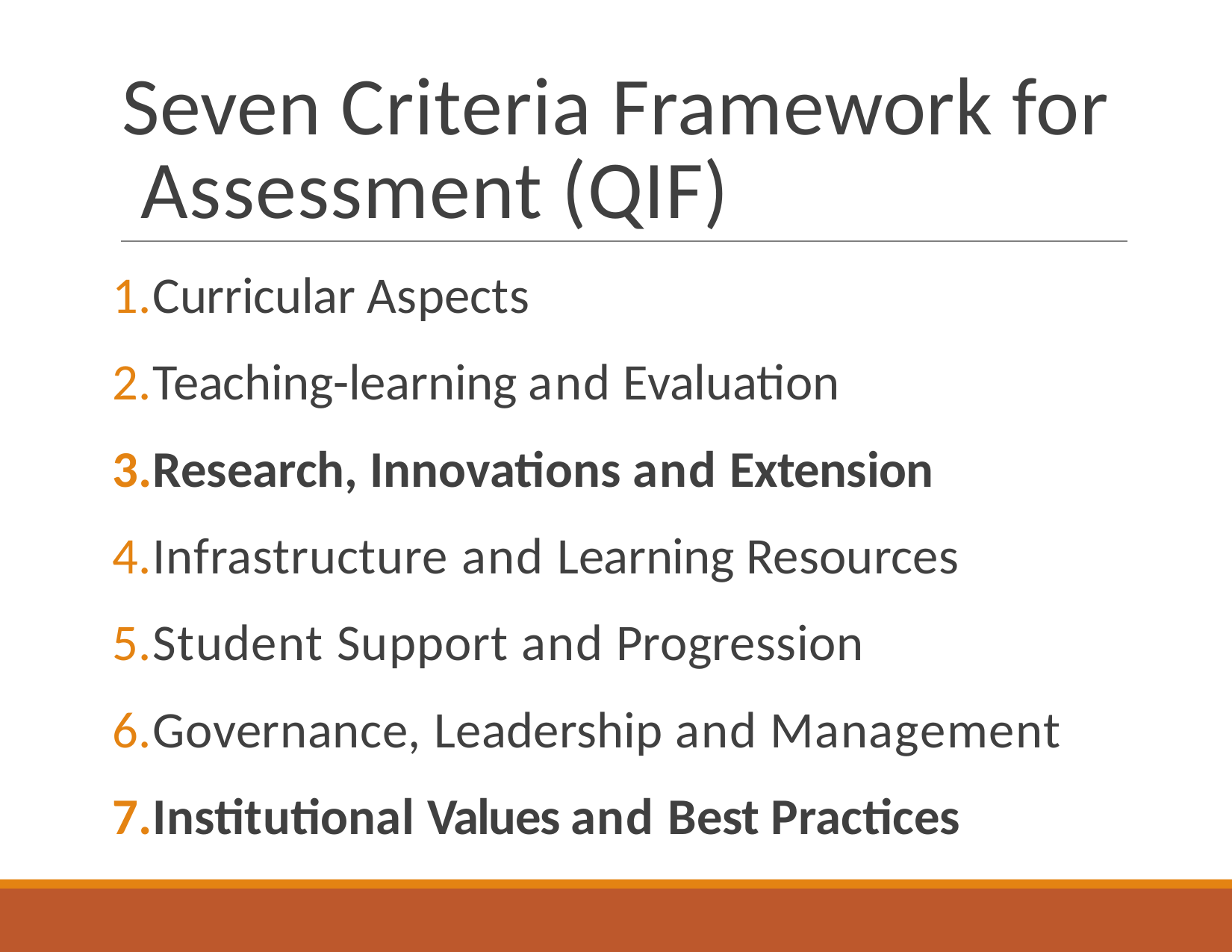

# Seven Criteria Framework for  Assessment (QIF)
Curricular Aspects
Teaching-learning and Evaluation
Research, Innovations and Extension
Infrastructure and Learning Resources
Student Support and Progression
Governance, Leadership and Management
Institutional Values and Best Practices